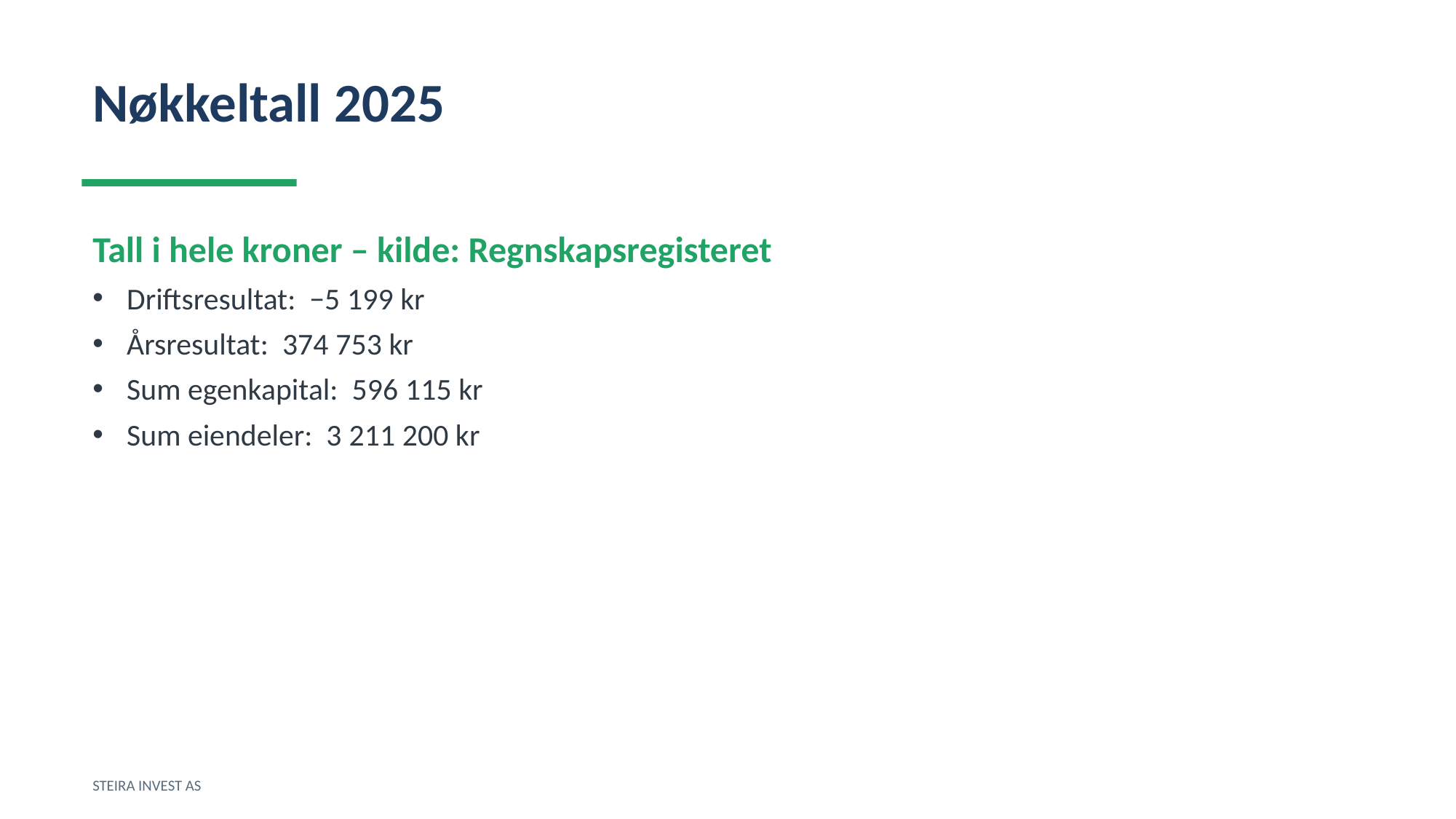

Nøkkeltall 2025

Tall i hele kroner – kilde: Regnskapsregisteret
Driftsresultat:  −5 199 kr
Årsresultat:  374 753 kr
Sum egenkapital:  596 115 kr
Sum eiendeler:  3 211 200 kr
STEIRA INVEST AS